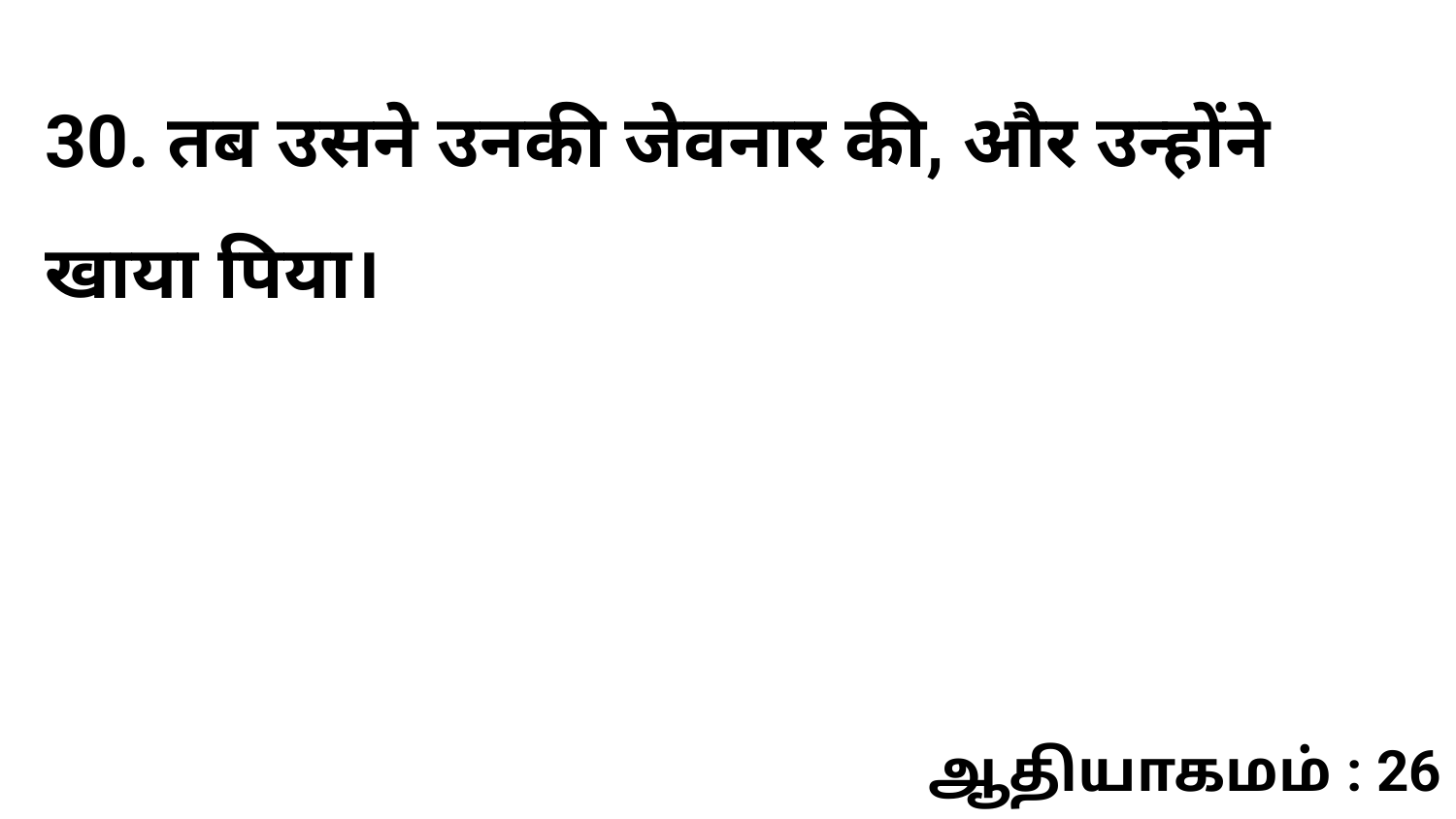

30. तब उसने उनकी जेवनार की, और उन्होंने खाया पिया।
ஆதியாகமம் : 26